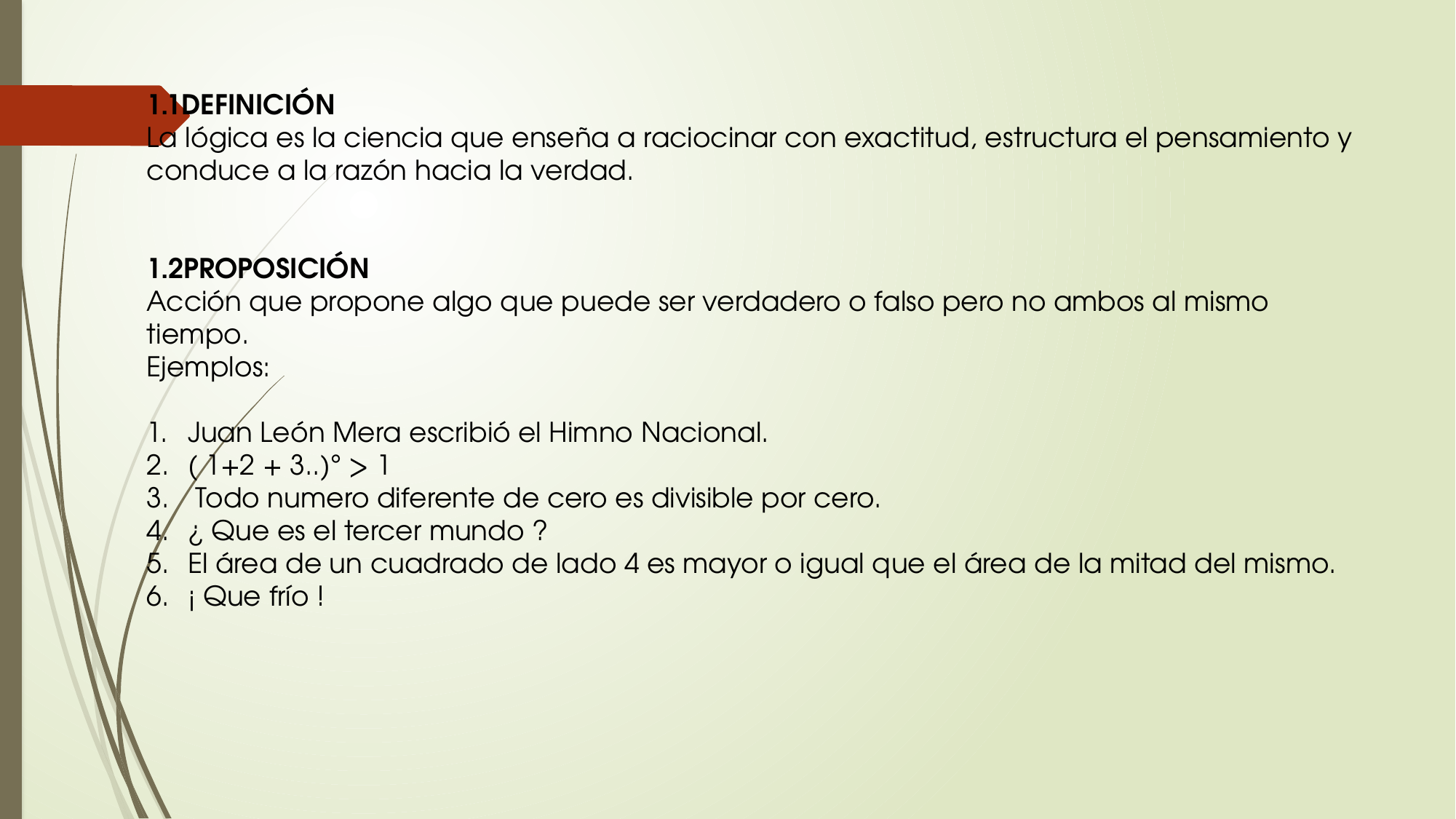

1.1DEFINICIÓN
La lógica es la ciencia que enseña a raciocinar con exactitud, estructura el pensamiento y conduce a la razón hacia la verdad.

1.2PROPOSICIÓN
Acción que propone algo que puede ser verdadero o falso pero no ambos al mismo tiempo.
Ejemplos:

Juan León Mera escribió el Himno Nacional.
( 1+2 + 3..)° > 1
 Todo numero diferente de cero es divisible por cero.
¿ Que es el tercer mundo ?
El área de un cuadrado de lado 4 es mayor o igual que el área de la mitad del mismo.
¡ Que frío !